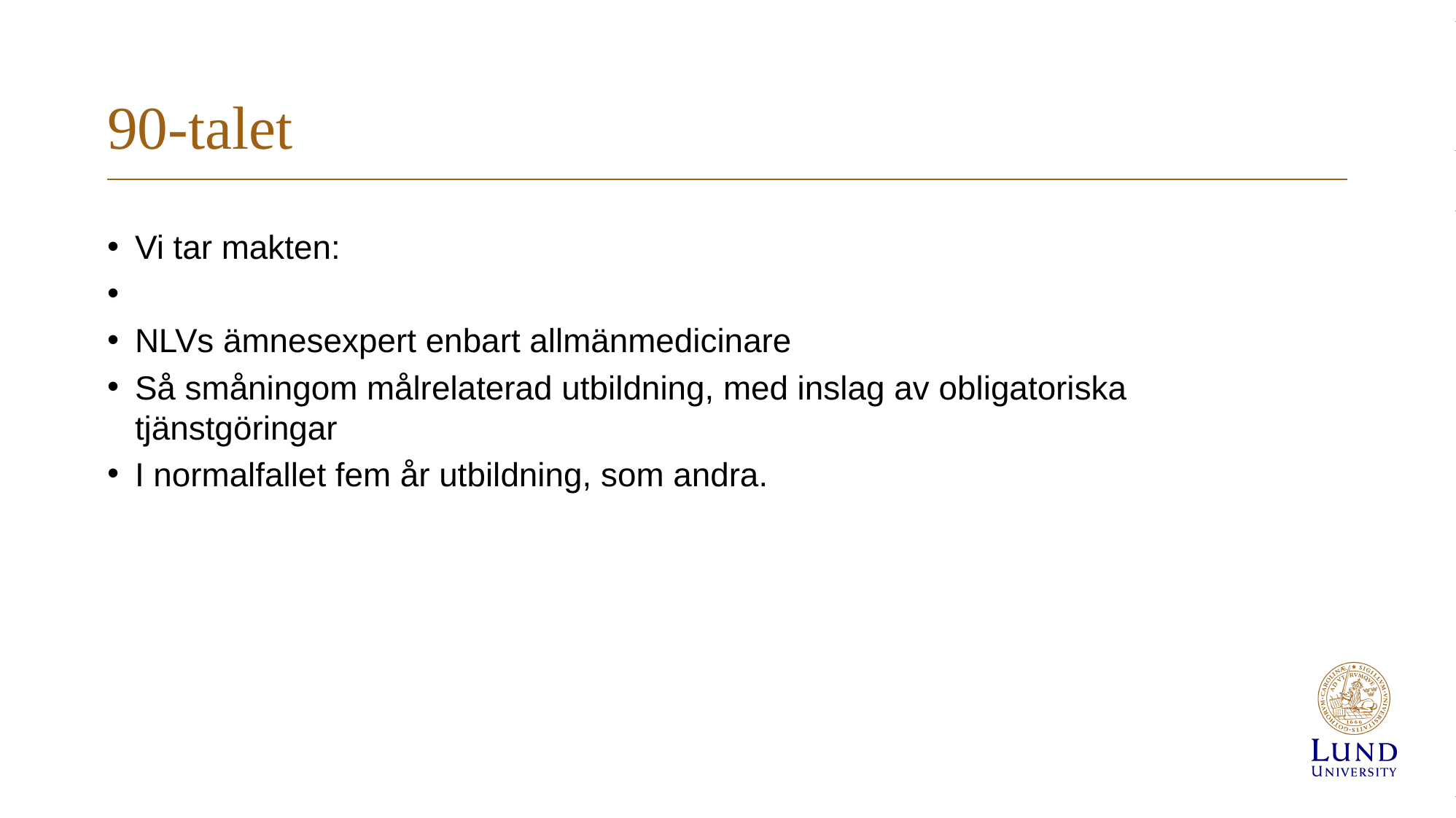

# 90-talet
Vi tar makten:

NLVs ämnesexpert enbart allmänmedicinare
Så småningom målrelaterad utbildning, med inslag av obligatoriska tjänstgöringar
I normalfallet fem år utbildning, som andra.